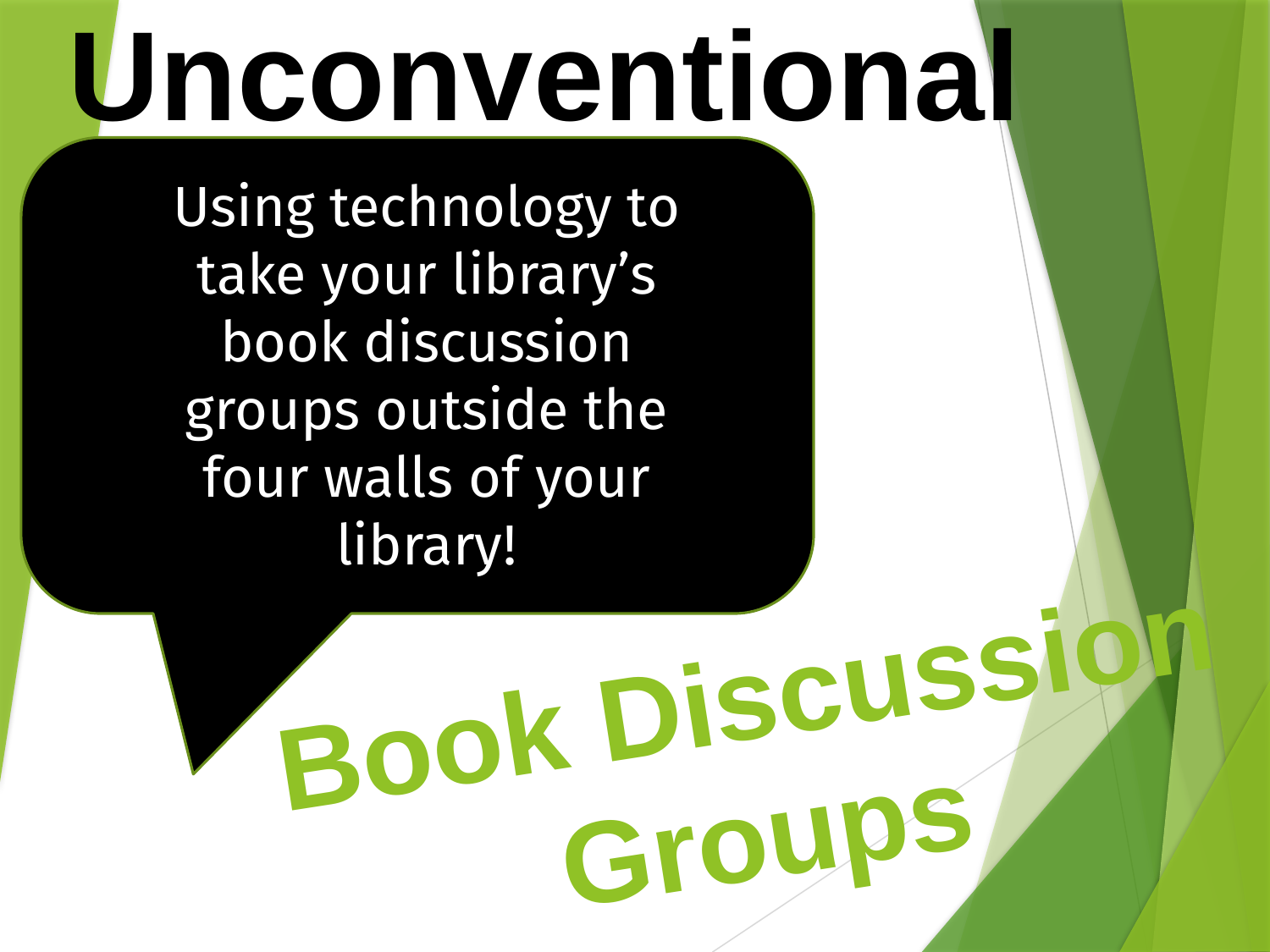

Unconventional

Using technology to take your library’s book discussion groups outside the four walls of your library!
Book Discussion Groups